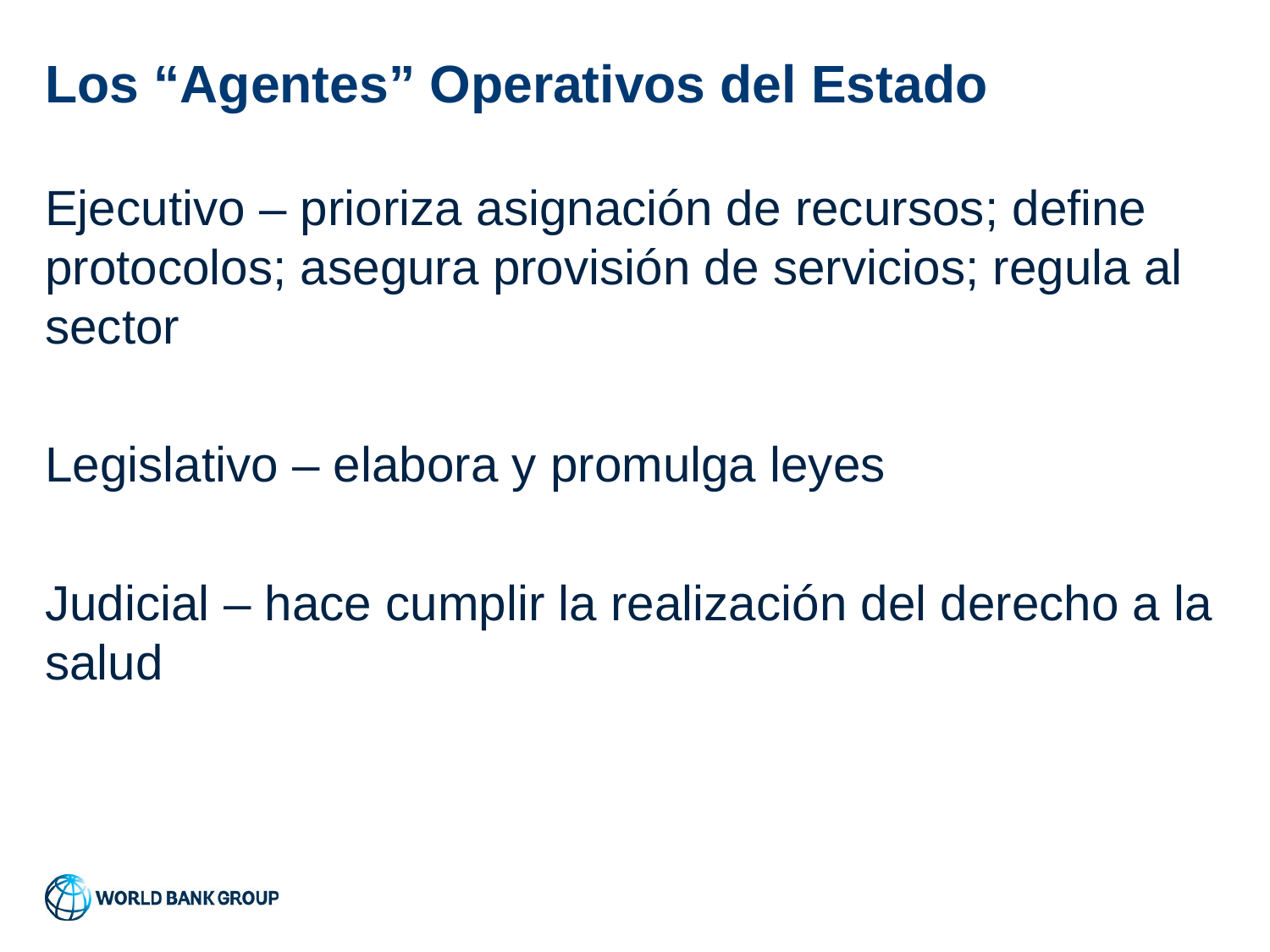

# Los “Agentes” Operativos del Estado
Ejecutivo – prioriza asignación de recursos; define protocolos; asegura provisión de servicios; regula al sector

Legislativo – elabora y promulga leyes

Judicial – hace cumplir la realización del derecho a la salud